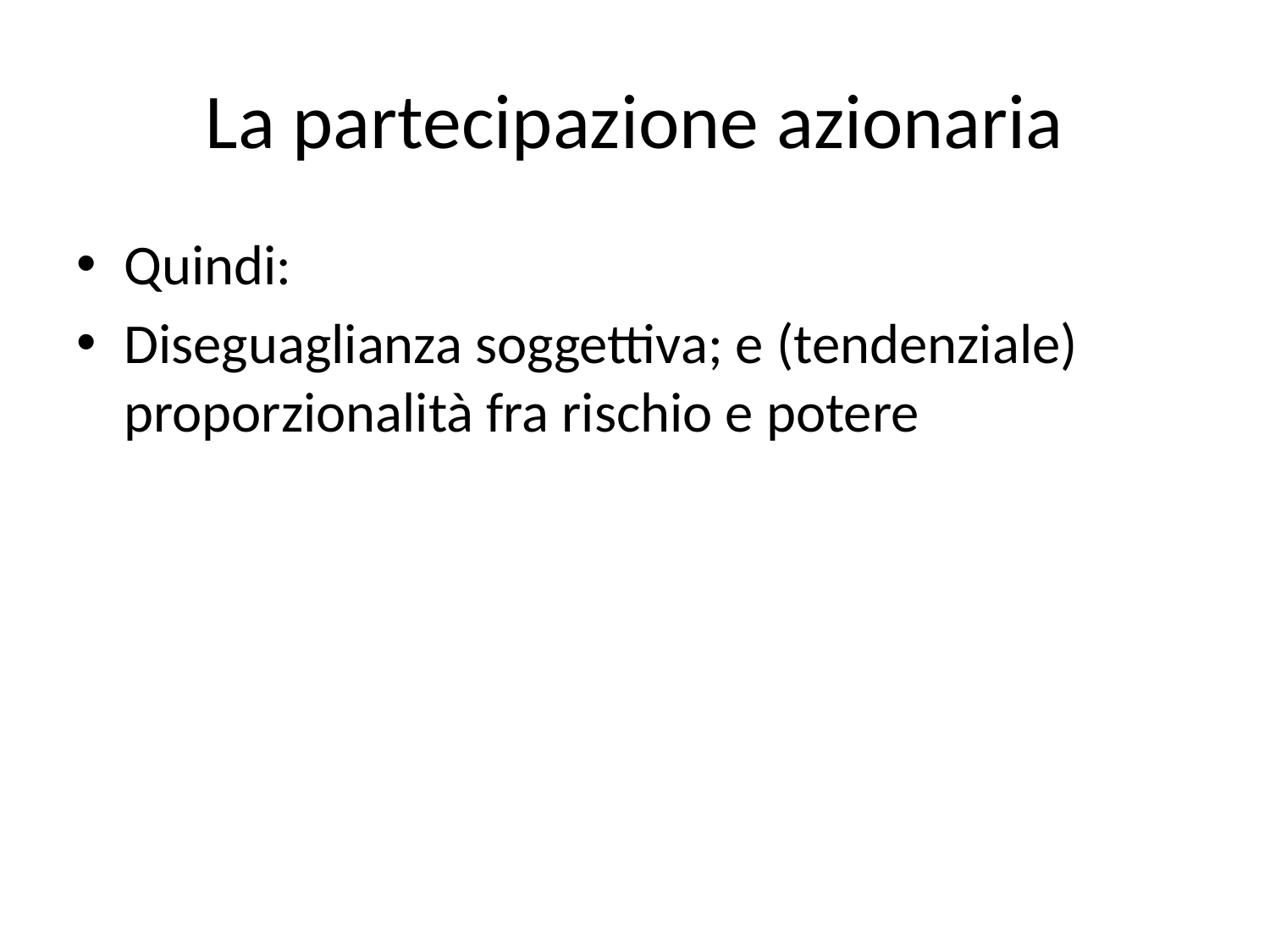

# La partecipazione azionaria
Quindi:
Diseguaglianza soggettiva; e (tendenziale) proporzionalità fra rischio e potere